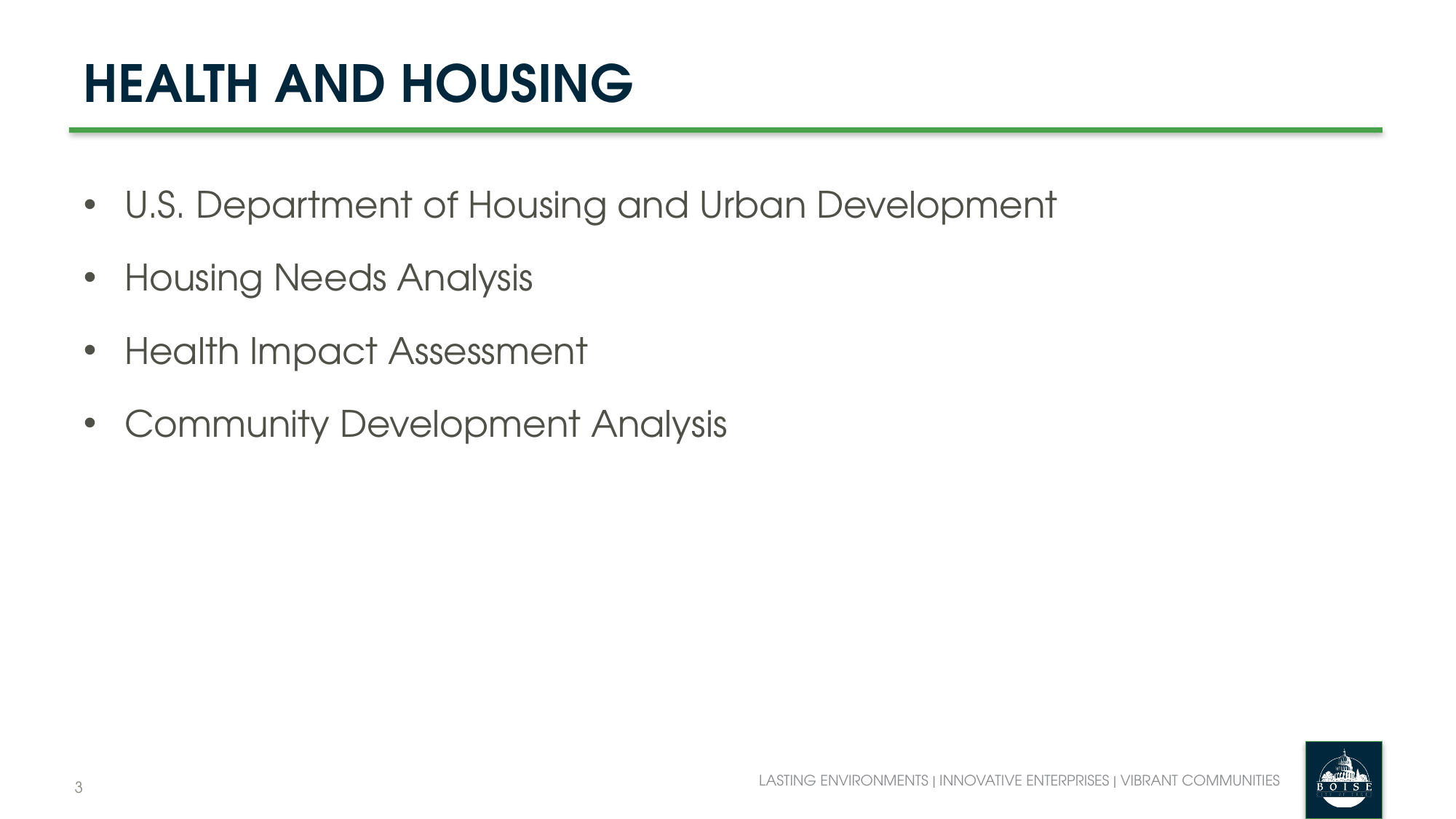

Health and Housing

U.S. Department of Housing and Urban Development
Housing Needs Analysis
Health Impact Assessment
Community Development Analysis